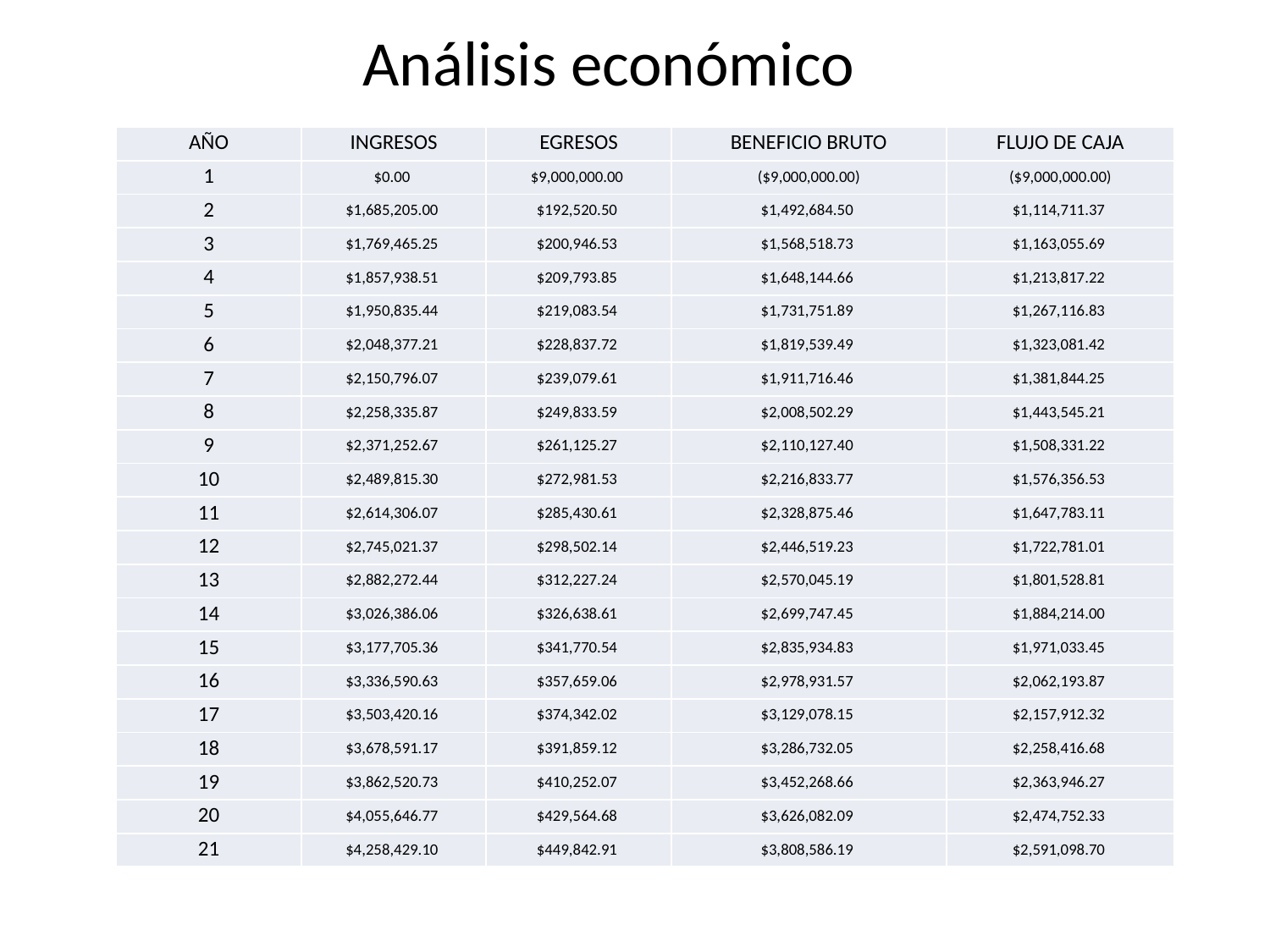

# Análisis económico
| AÑO | INGRESOS | EGRESOS | BENEFICIO BRUTO | FLUJO DE CAJA |
| --- | --- | --- | --- | --- |
| 1 | $0.00 | $9,000,000.00 | ($9,000,000.00) | ($9,000,000.00) |
| 2 | $1,685,205.00 | $192,520.50 | $1,492,684.50 | $1,114,711.37 |
| 3 | $1,769,465.25 | $200,946.53 | $1,568,518.73 | $1,163,055.69 |
| 4 | $1,857,938.51 | $209,793.85 | $1,648,144.66 | $1,213,817.22 |
| 5 | $1,950,835.44 | $219,083.54 | $1,731,751.89 | $1,267,116.83 |
| 6 | $2,048,377.21 | $228,837.72 | $1,819,539.49 | $1,323,081.42 |
| 7 | $2,150,796.07 | $239,079.61 | $1,911,716.46 | $1,381,844.25 |
| 8 | $2,258,335.87 | $249,833.59 | $2,008,502.29 | $1,443,545.21 |
| 9 | $2,371,252.67 | $261,125.27 | $2,110,127.40 | $1,508,331.22 |
| 10 | $2,489,815.30 | $272,981.53 | $2,216,833.77 | $1,576,356.53 |
| 11 | $2,614,306.07 | $285,430.61 | $2,328,875.46 | $1,647,783.11 |
| 12 | $2,745,021.37 | $298,502.14 | $2,446,519.23 | $1,722,781.01 |
| 13 | $2,882,272.44 | $312,227.24 | $2,570,045.19 | $1,801,528.81 |
| 14 | $3,026,386.06 | $326,638.61 | $2,699,747.45 | $1,884,214.00 |
| 15 | $3,177,705.36 | $341,770.54 | $2,835,934.83 | $1,971,033.45 |
| 16 | $3,336,590.63 | $357,659.06 | $2,978,931.57 | $2,062,193.87 |
| 17 | $3,503,420.16 | $374,342.02 | $3,129,078.15 | $2,157,912.32 |
| 18 | $3,678,591.17 | $391,859.12 | $3,286,732.05 | $2,258,416.68 |
| 19 | $3,862,520.73 | $410,252.07 | $3,452,268.66 | $2,363,946.27 |
| 20 | $4,055,646.77 | $429,564.68 | $3,626,082.09 | $2,474,752.33 |
| 21 | $4,258,429.10 | $449,842.91 | $3,808,586.19 | $2,591,098.70 |